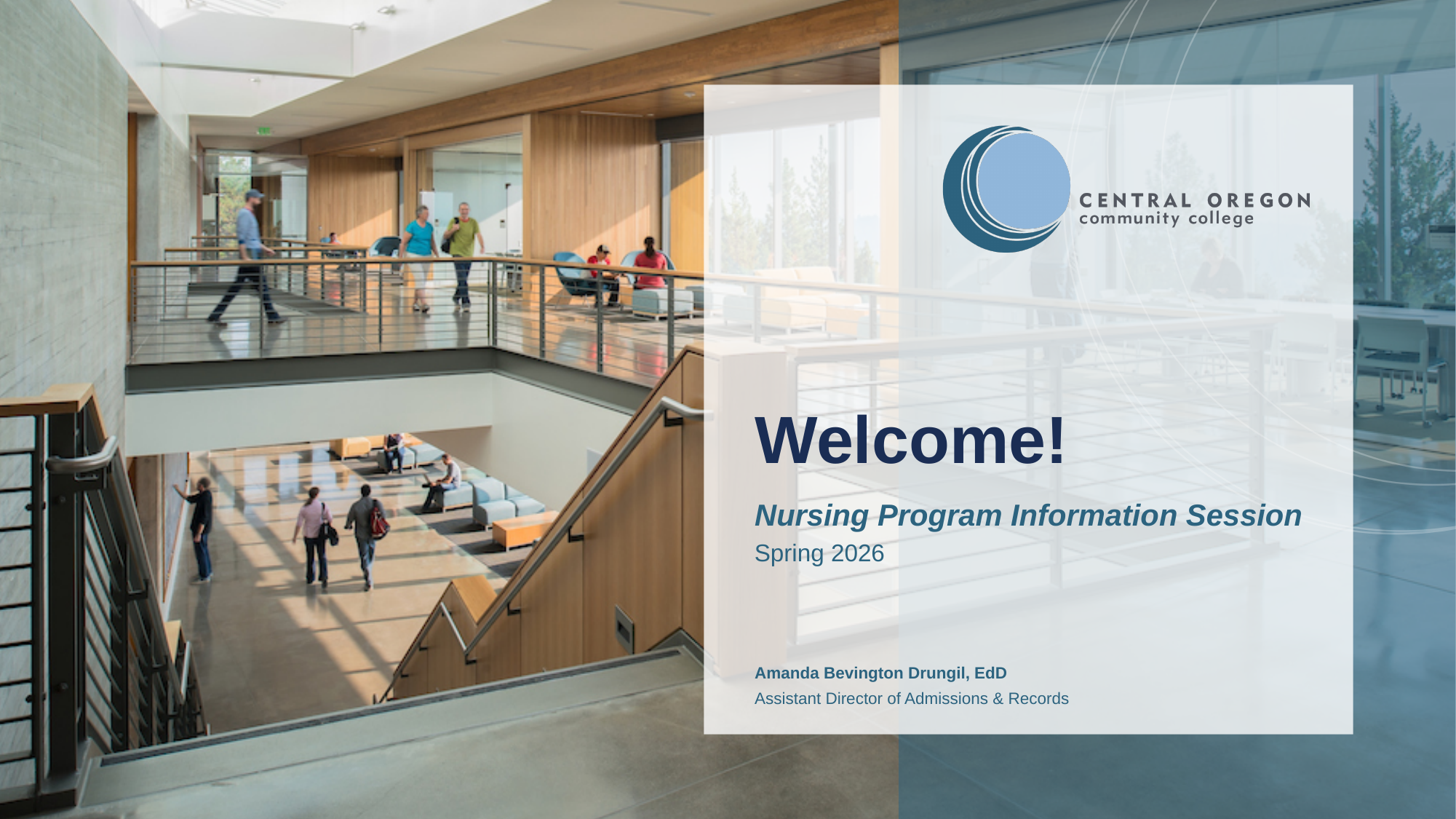

# Welcome!
Nursing Program Information Session
Spring 2026
Amanda Bevington Drungil, EdD
Assistant Director of Admissions & Records